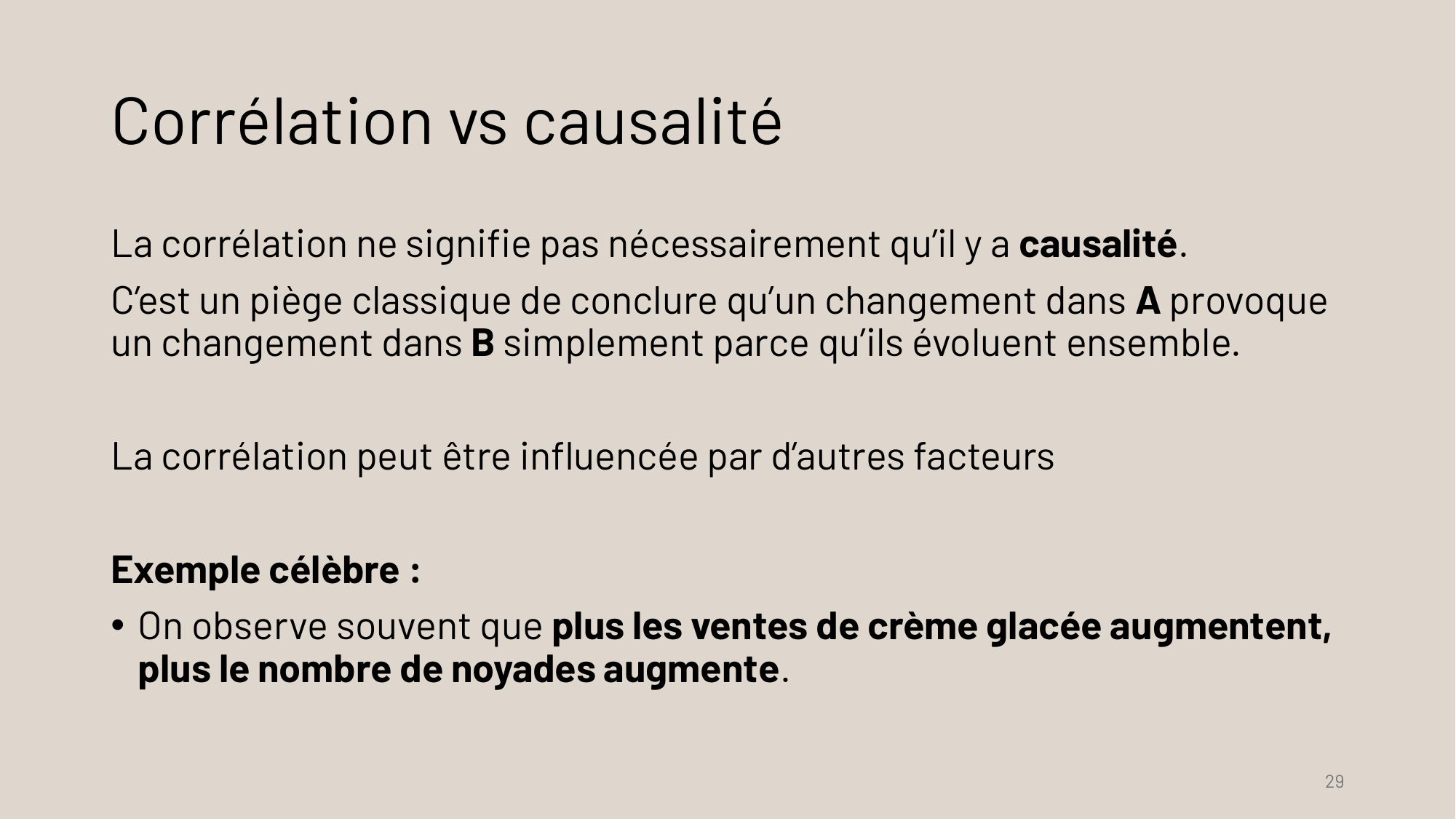

# Corrélation vs causalité
La corrélation ne signifie pas nécessairement qu’il y a causalité.
C’est un piège classique de conclure qu’un changement dans A provoque un changement dans B simplement parce qu’ils évoluent ensemble.

La corrélation peut être influencée par d’autres facteurs

Exemple célèbre :
On observe souvent que plus les ventes de crème glacée augmentent, plus le nombre de noyades augmente.
29